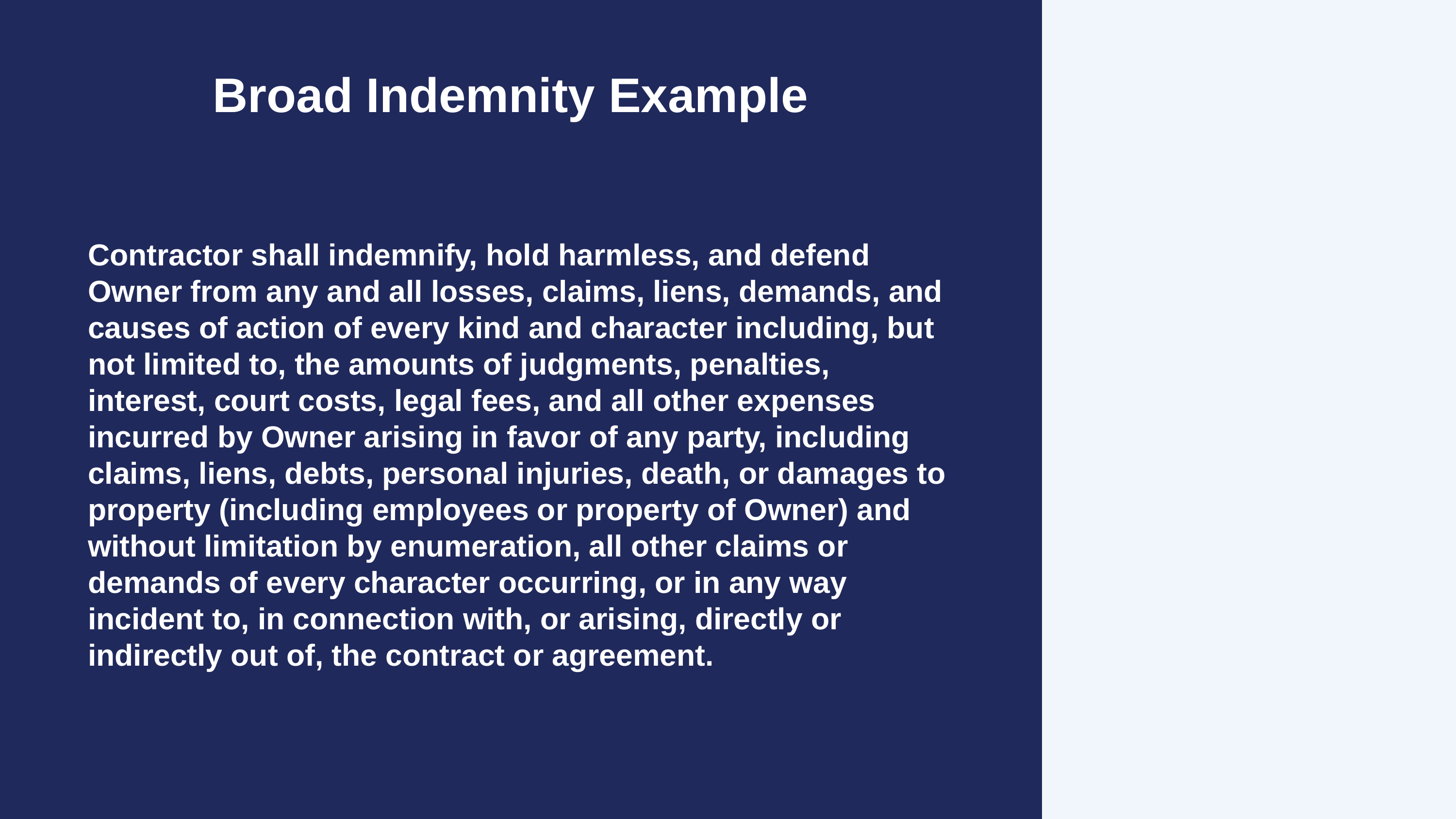

Broad Indemnity Example

Contractor shall indemnify, hold harmless, and defend Owner from any and all losses, claims, liens, demands, and causes of action of every kind and character including, but not limited to, the amounts of judgments, penalties, interest, court costs, legal fees, and all other expenses incurred by Owner arising in favor of any party, including claims, liens, debts, personal injuries, death, or damages to property (including employees or property of Owner) and without limitation by enumeration, all other claims or demands of every character occurring, or in any way incident to, in connection with, or arising, directly or indirectly out of, the contract or agreement.